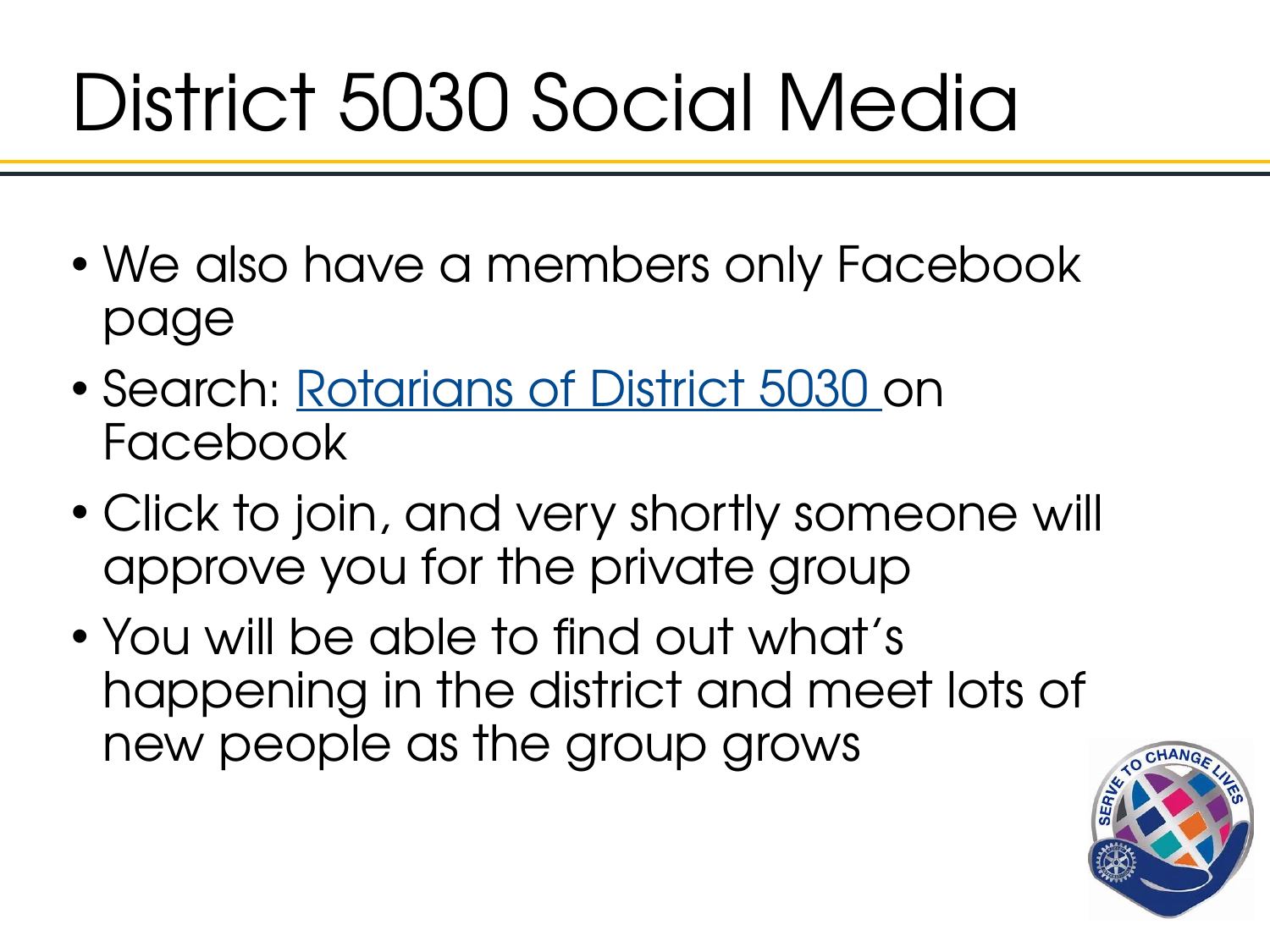

# District 5030 Social Media
We also have a members only Facebook page
Search: Rotarians of District 5030 on Facebook
Click to join, and very shortly someone will approve you for the private group
You will be able to find out what’s happening in the district and meet lots of new people as the group grows